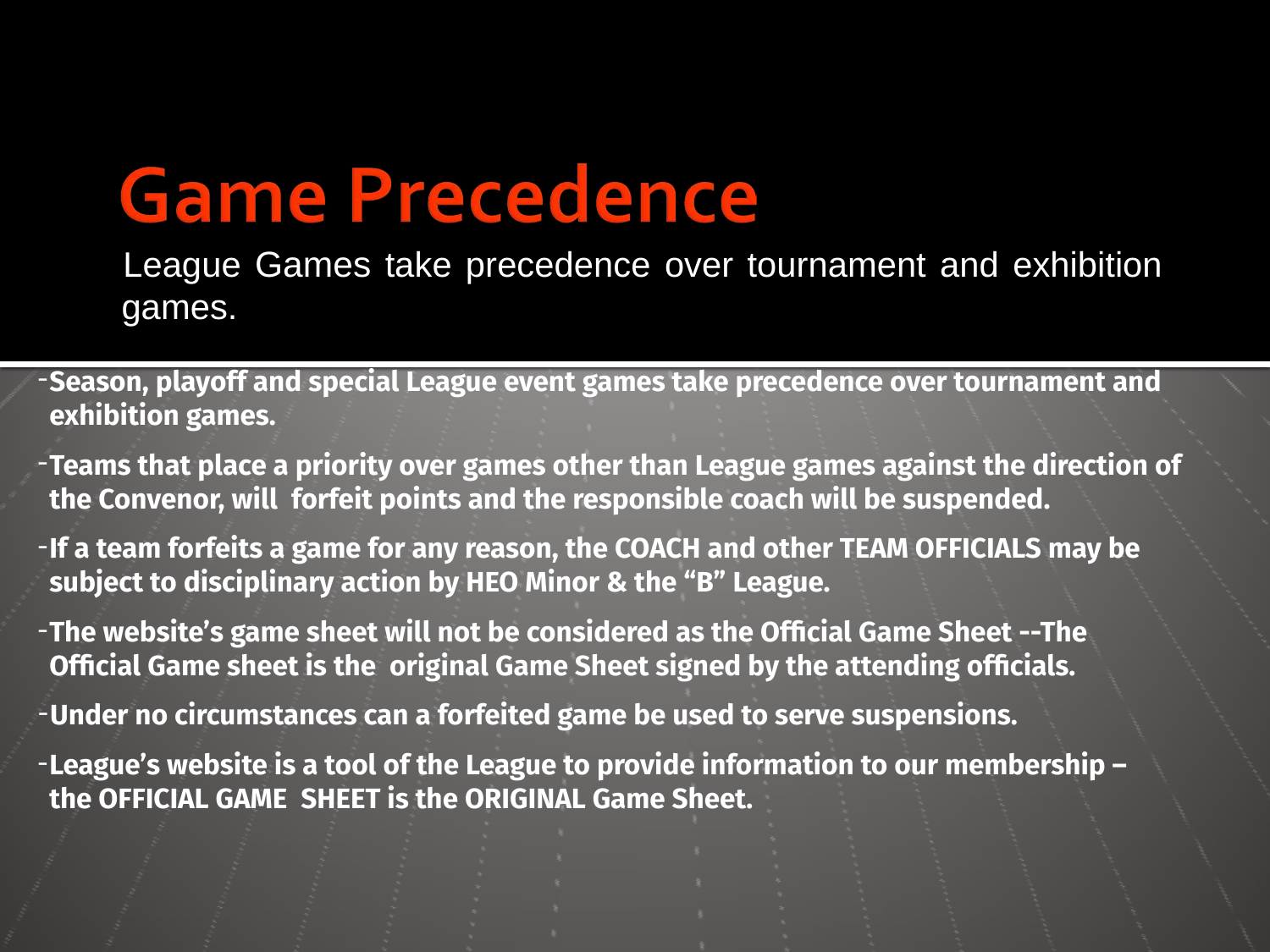

# League Games take precedence over tournament and exhibition games.

Season, playoff and special League event games take precedence over tournament and exhibition games.
Teams that place a priority over games other than League games against the direction of the Convenor, will  forfeit points and the responsible coach will be suspended.
If a team forfeits a game for any reason, the COACH and other TEAM OFFICIALS may be subject to disciplinary action by HEO Minor & the “B” League.
The website’s game sheet will not be considered as the Official Game Sheet --The Official Game sheet is the  original Game Sheet signed by the attending officials.
Under no circumstances can a forfeited game be used to serve suspensions.
League’s website is a tool of the League to provide information to our membership – the OFFICIAL GAME  SHEET is the ORIGINAL Game Sheet.